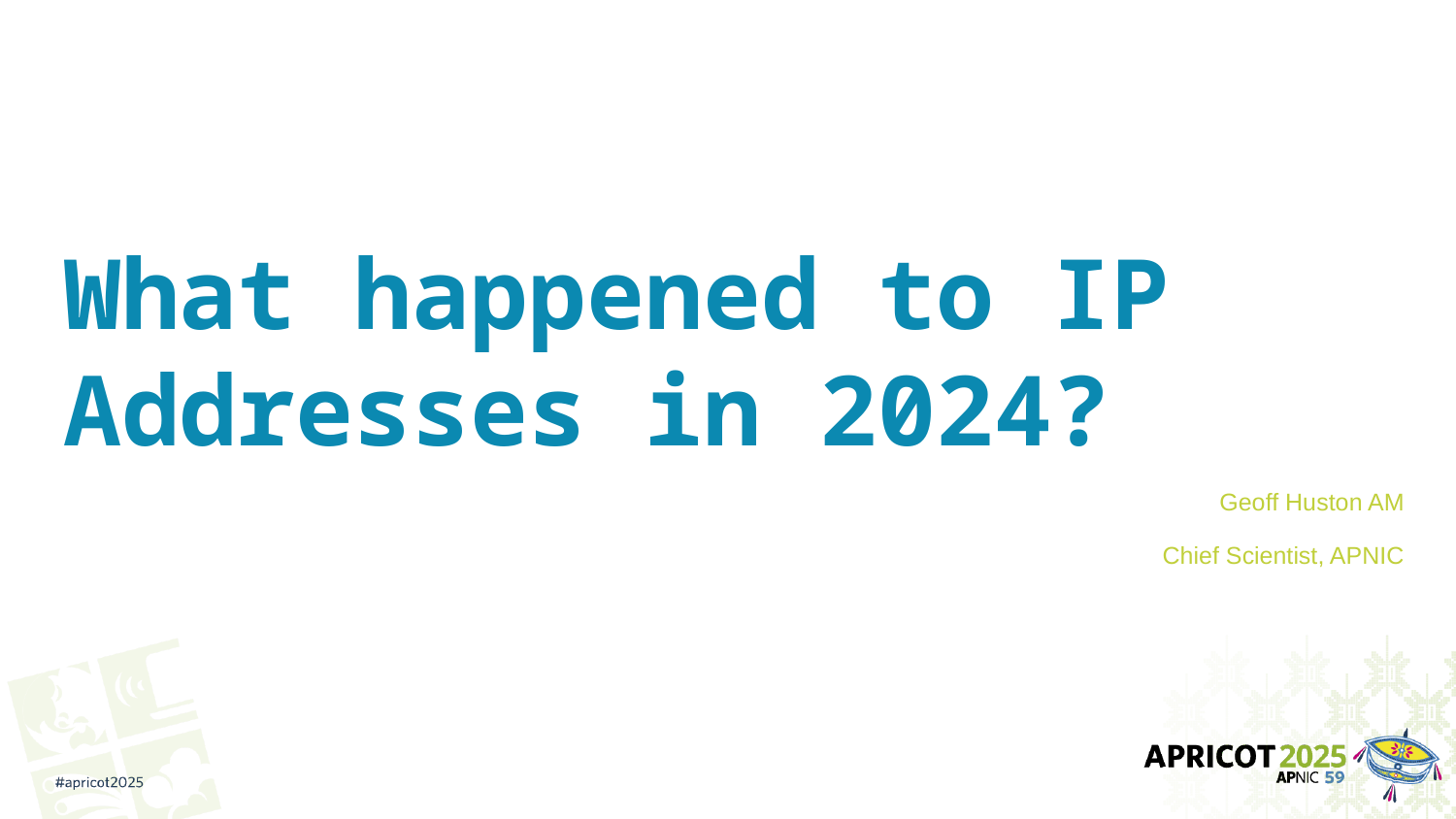

# What happened to IP Addresses in 2024?
Geoff Huston AM
Chief Scientist, APNIC